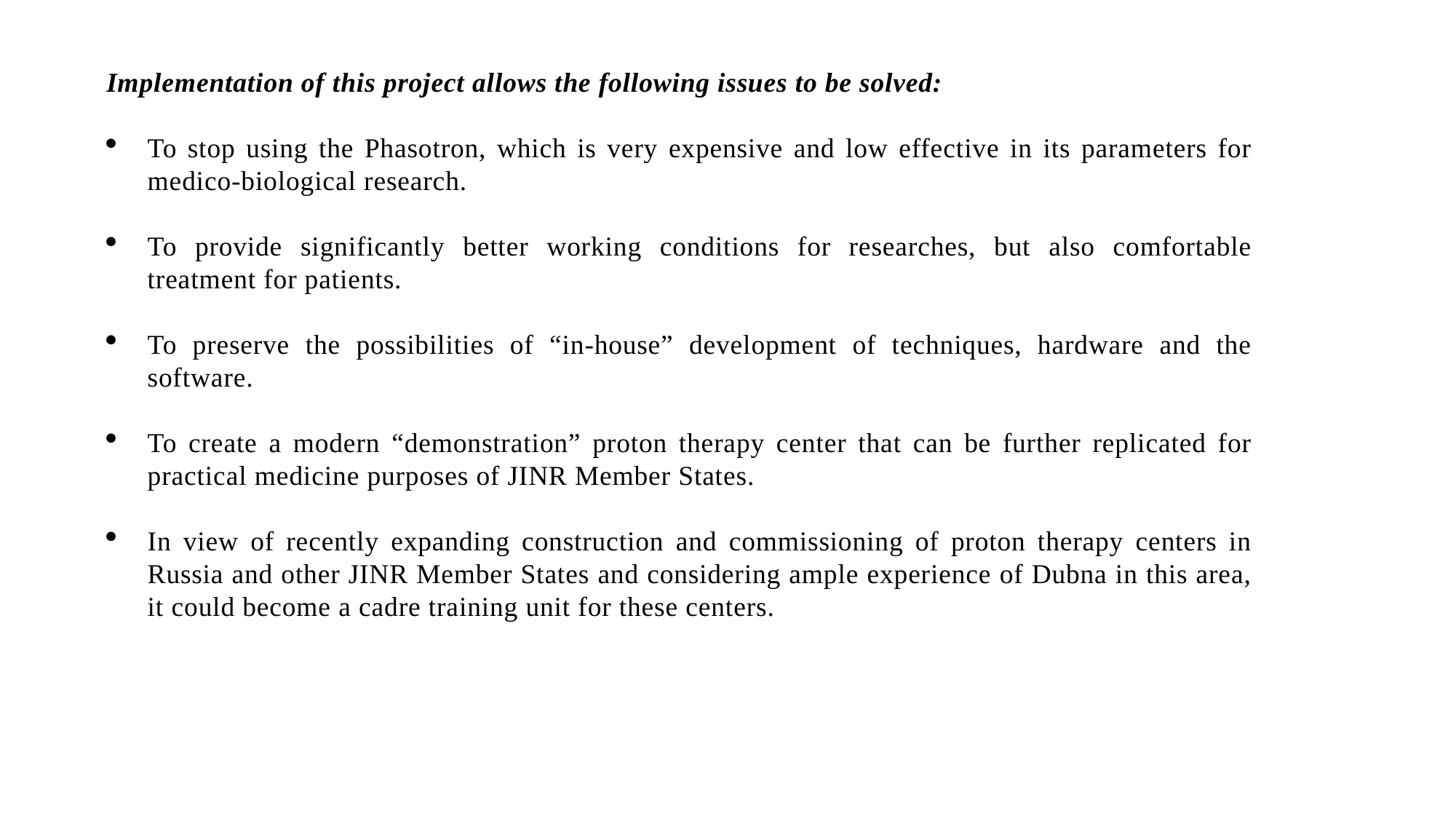

Implementation of this project allows the following issues to be solved:

To stop using the Phasotron, which is very expensive and low effective in its parameters for medico-biological research.

To provide significantly better working conditions for researches, but also comfortable treatment for patients.

To preserve the possibilities of “in-house” development of techniques, hardware and the software.

To create a modern “demonstration” proton therapy center that can be further replicated for practical medicine purposes of JINR Member States.

In view of recently expanding construction and commissioning of proton therapy centers in Russia and other JINR Member States and considering ample experience of Dubna in this area, it could become a cadre training unit for these centers.